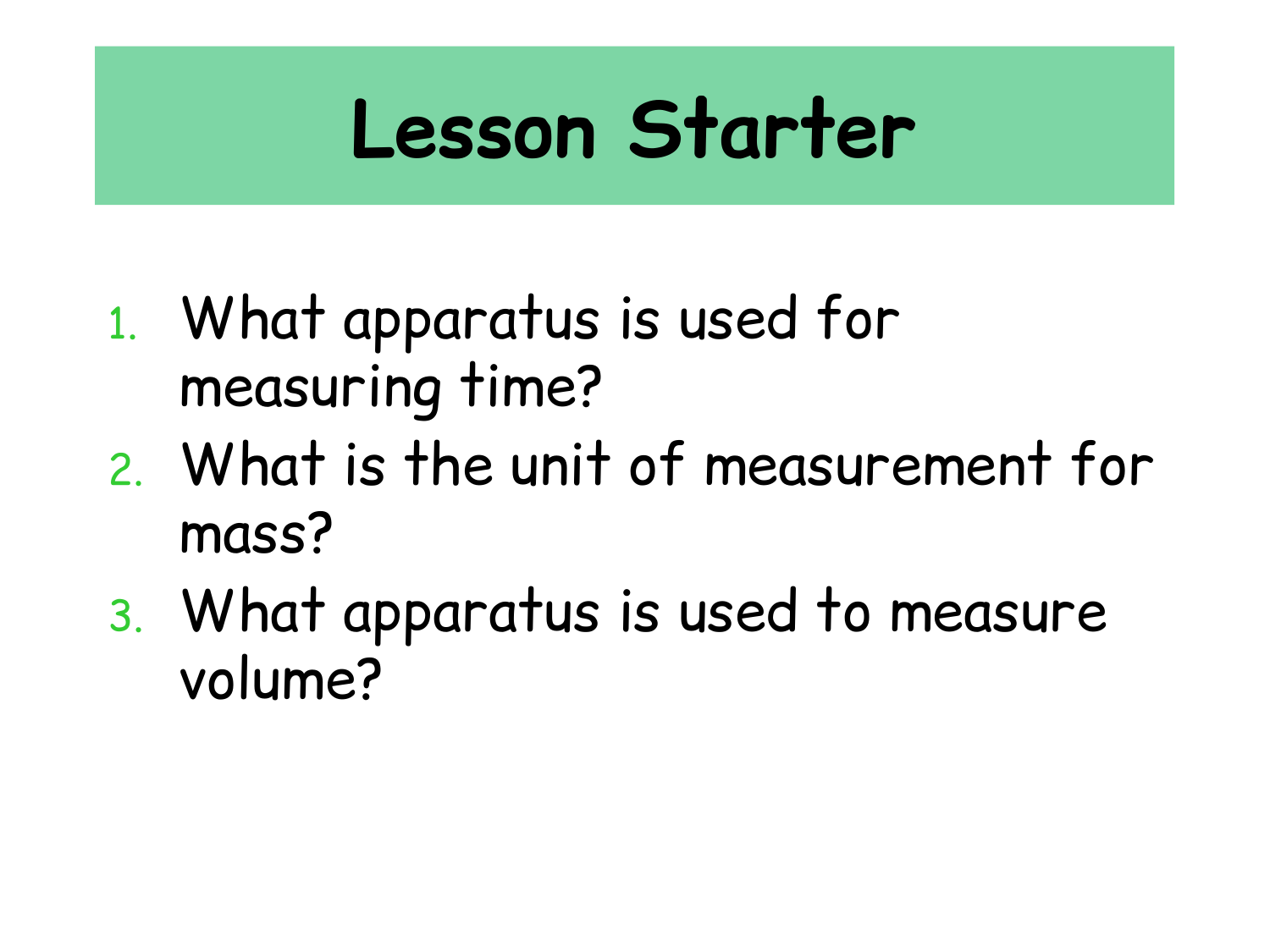

# Lesson Starter
What apparatus is used for measuring time?
What is the unit of measurement for mass?
What apparatus is used to measure volume?